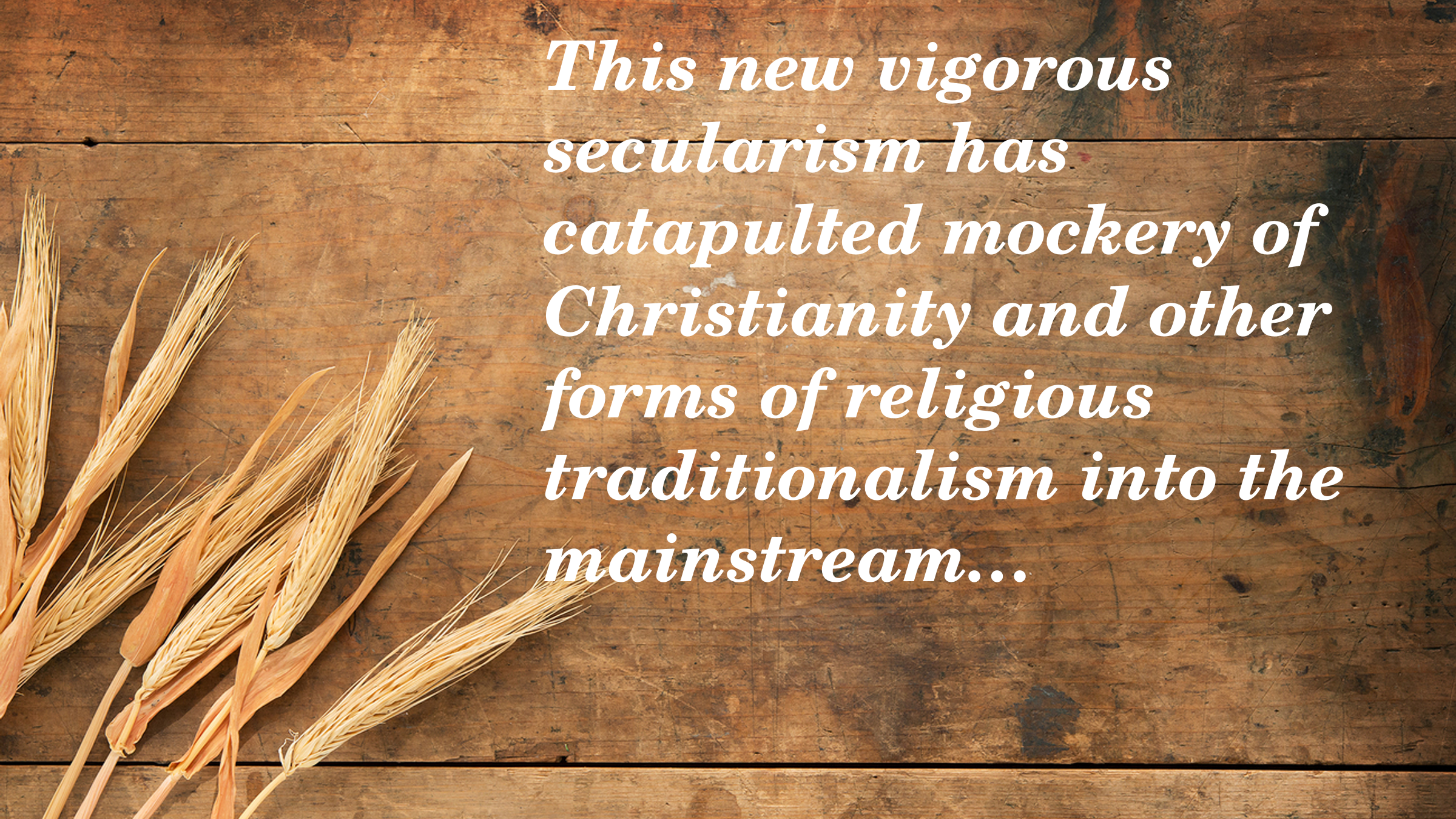

This new vigorous secularism has catapulted mockery of Christianity and other forms of religious traditionalism into the mainstream…